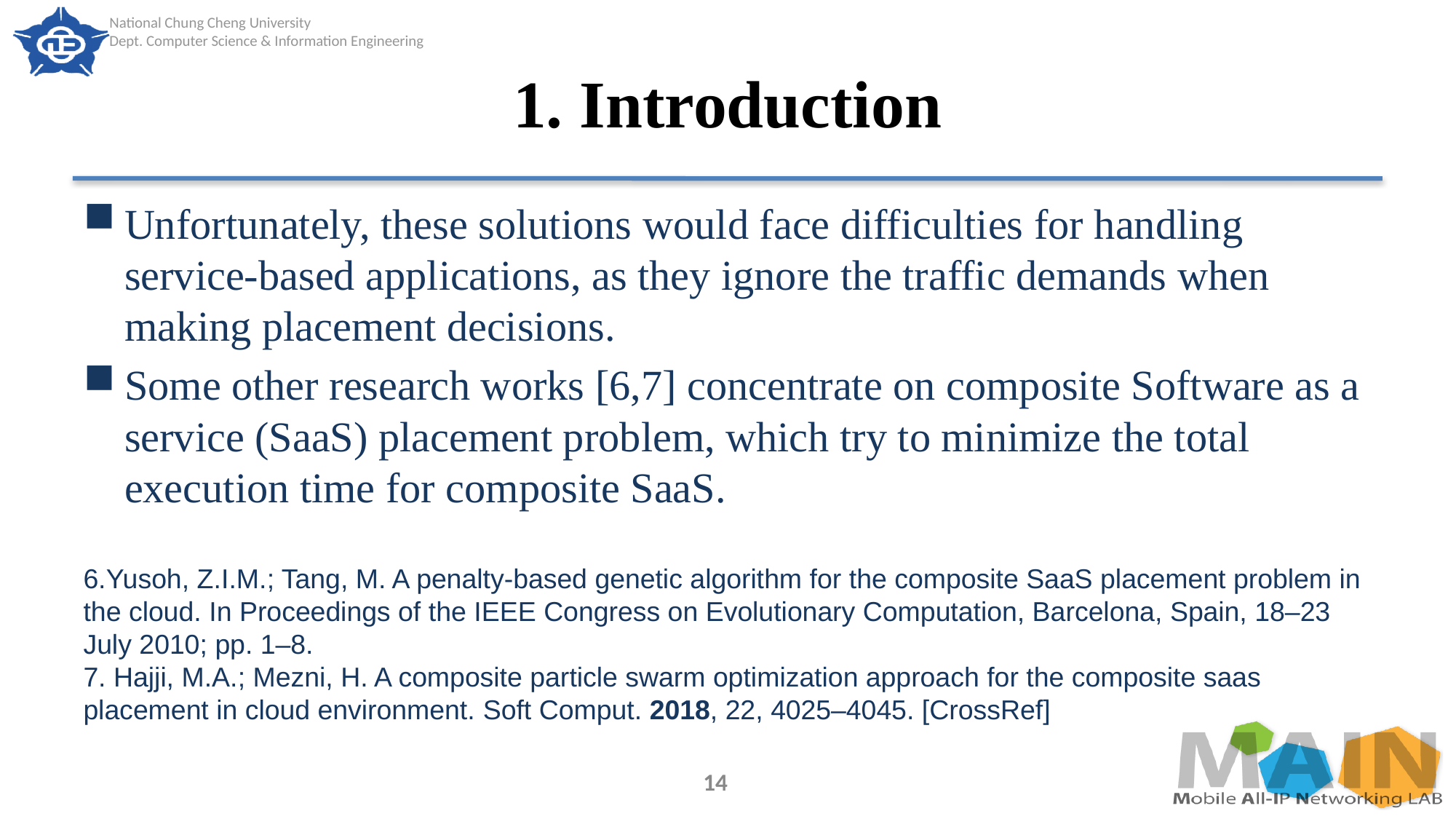

# 1. Introduction
Unfortunately, these solutions would face difficulties for handling service-based applications, as they ignore the traffic demands when making placement decisions.
Some other research works [6,7] concentrate on composite Software as a service (SaaS) placement problem, which try to minimize the total execution time for composite SaaS.
6.Yusoh, Z.I.M.; Tang, M. A penalty-based genetic algorithm for the composite SaaS placement problem in the cloud. In Proceedings of the IEEE Congress on Evolutionary Computation, Barcelona, Spain, 18–23 July 2010; pp. 1–8.
7. Hajji, M.A.; Mezni, H. A composite particle swarm optimization approach for the composite saas placement in cloud environment. Soft Comput. 2018, 22, 4025–4045. [CrossRef]
14